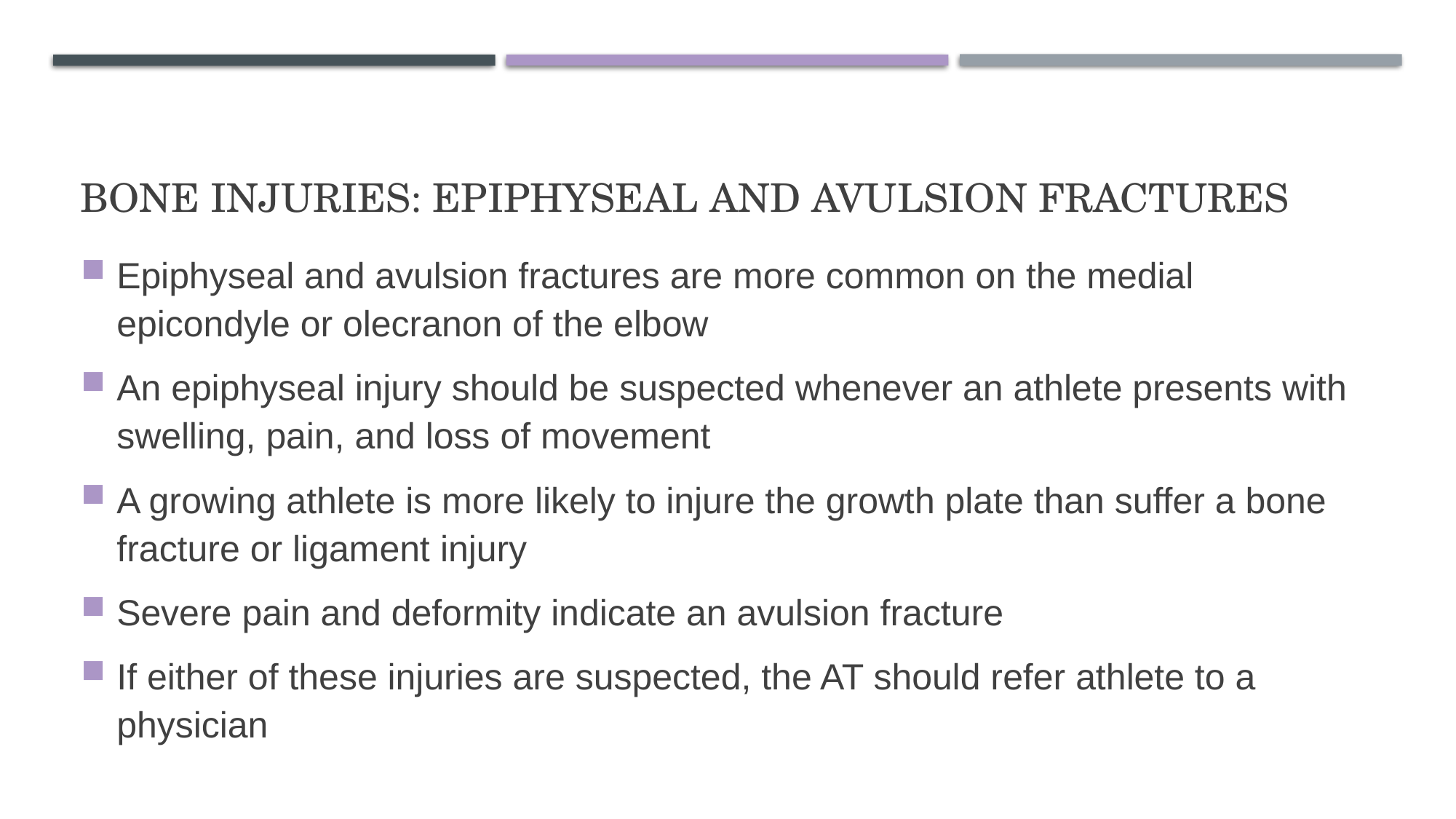

# Bone injuries: Epiphyseal and Avulsion Fractures
Epiphyseal and avulsion fractures are more common on the medial epicondyle or olecranon of the elbow
An epiphyseal injury should be suspected whenever an athlete presents with swelling, pain, and loss of movement
A growing athlete is more likely to injure the growth plate than suffer a bone fracture or ligament injury
Severe pain and deformity indicate an avulsion fracture
If either of these injuries are suspected, the AT should refer athlete to a physician